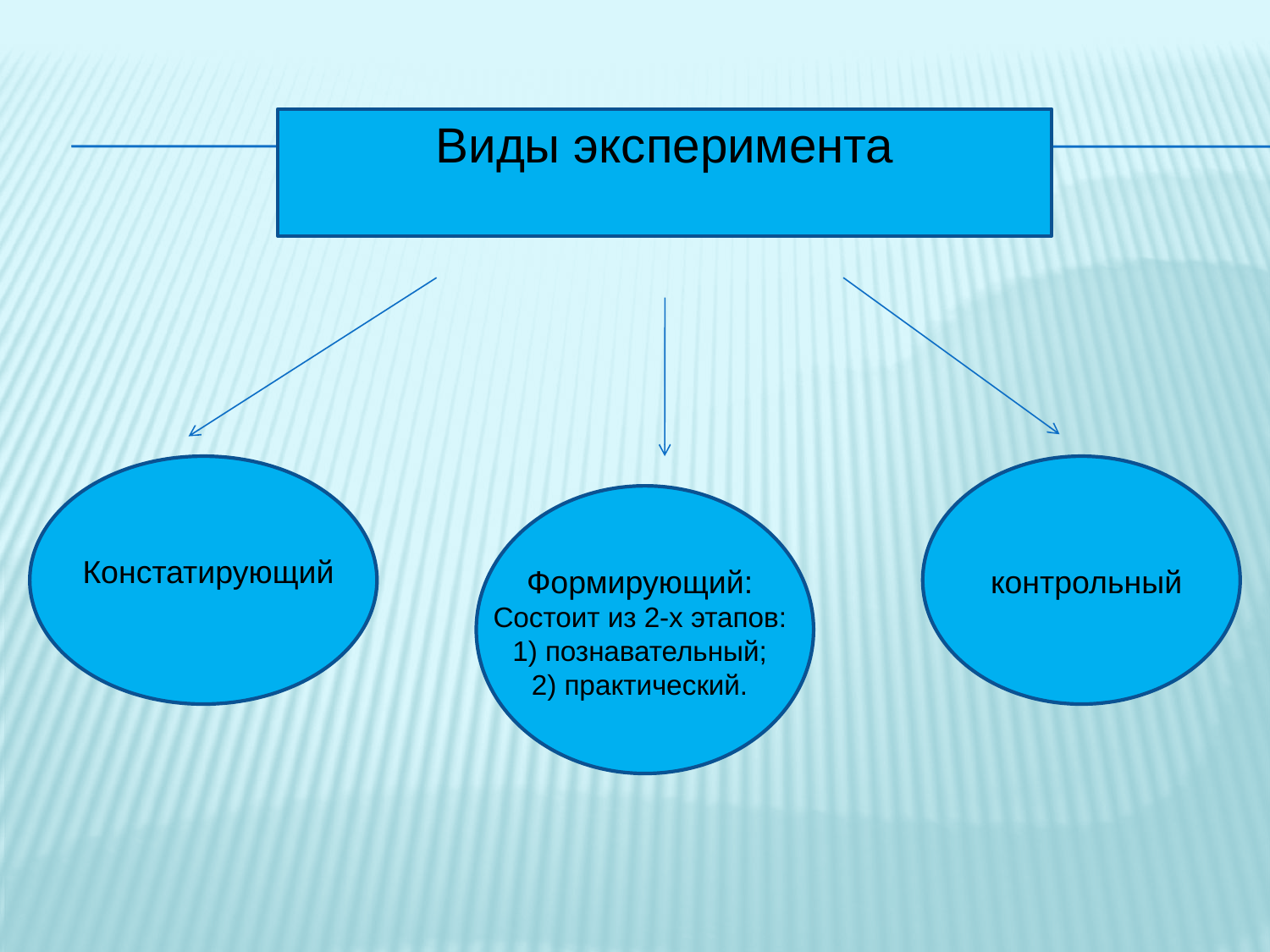

Виды эксперимента

Констатирующий
Формирующий:
Состоит из 2-х этапов:
1) познавательный;
2) практический.
контрольный